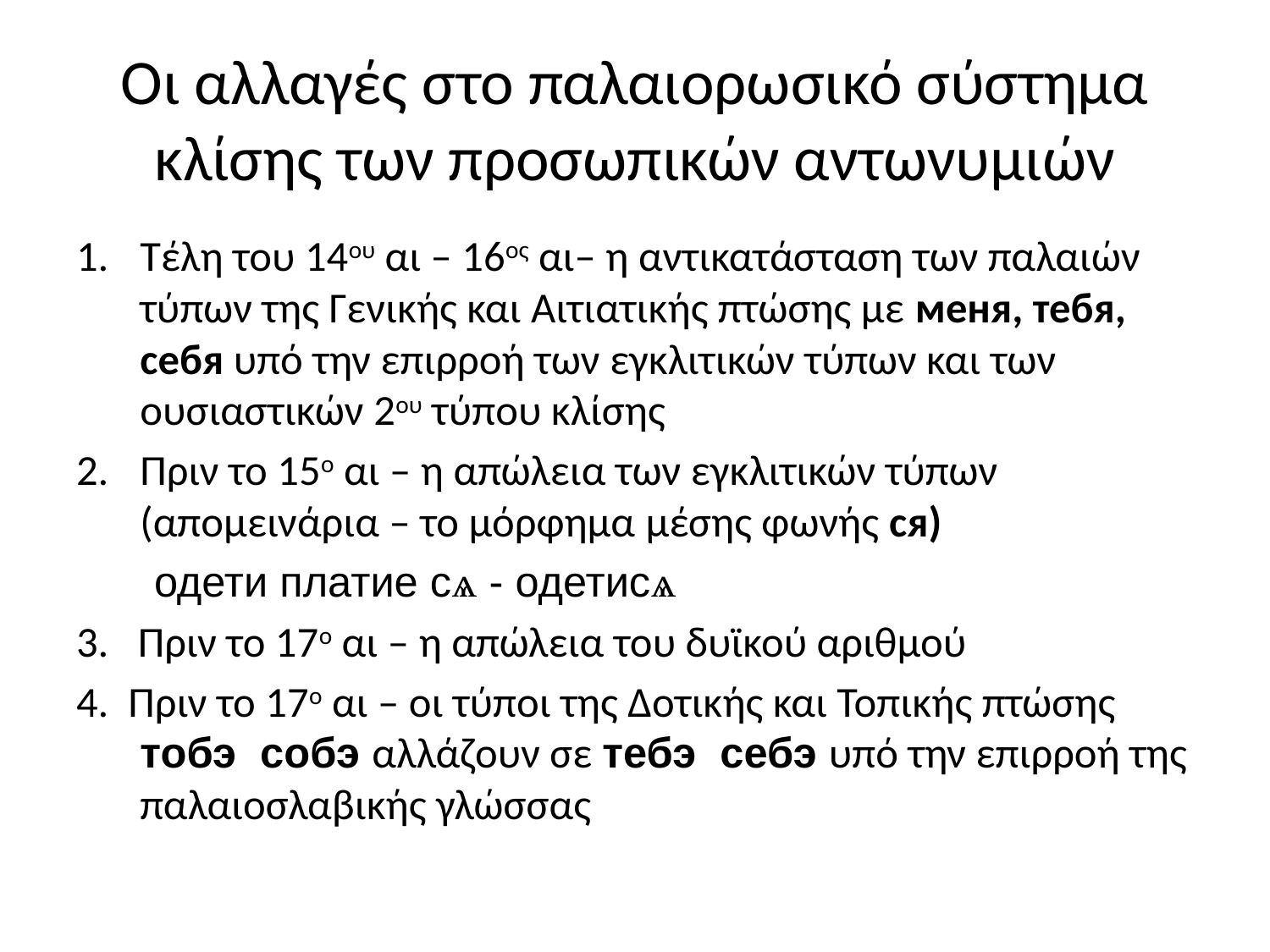

# Οι αλλαγές στο παλαιορωσικό σύστημα κλίσης των προσωπικών αντωνυμιών
Τέλη του 14ου αι – 16ος αι– η αντικατάσταση των παλαιών τύπων της Γενικής και Αιτιατικής πτώσης με меня, тебя, себя υπό την επιρροή των εγκλιτικών τύπων και των ουσιαστικών 2ου τύπου κλίσης
Πριν το 15ο αι – η απώλεια των εγκλιτικών τύπων  (απομεινάρια – το μόρφημα μέσης φωνής ся)
        одети платие сѧ­ - одетисѧ­
3.   Πριν το 17ο αι – η απώλεια του δυϊκού αριθμού
4.  Πριν το 17ο αι – οι τύποι της Δοτικής και Τοπικής πτώσης тобэ  собэ αλλάζουν σε тебэ  себэ υπό την επιρροή της παλαιοσλαβικής γλώσσας